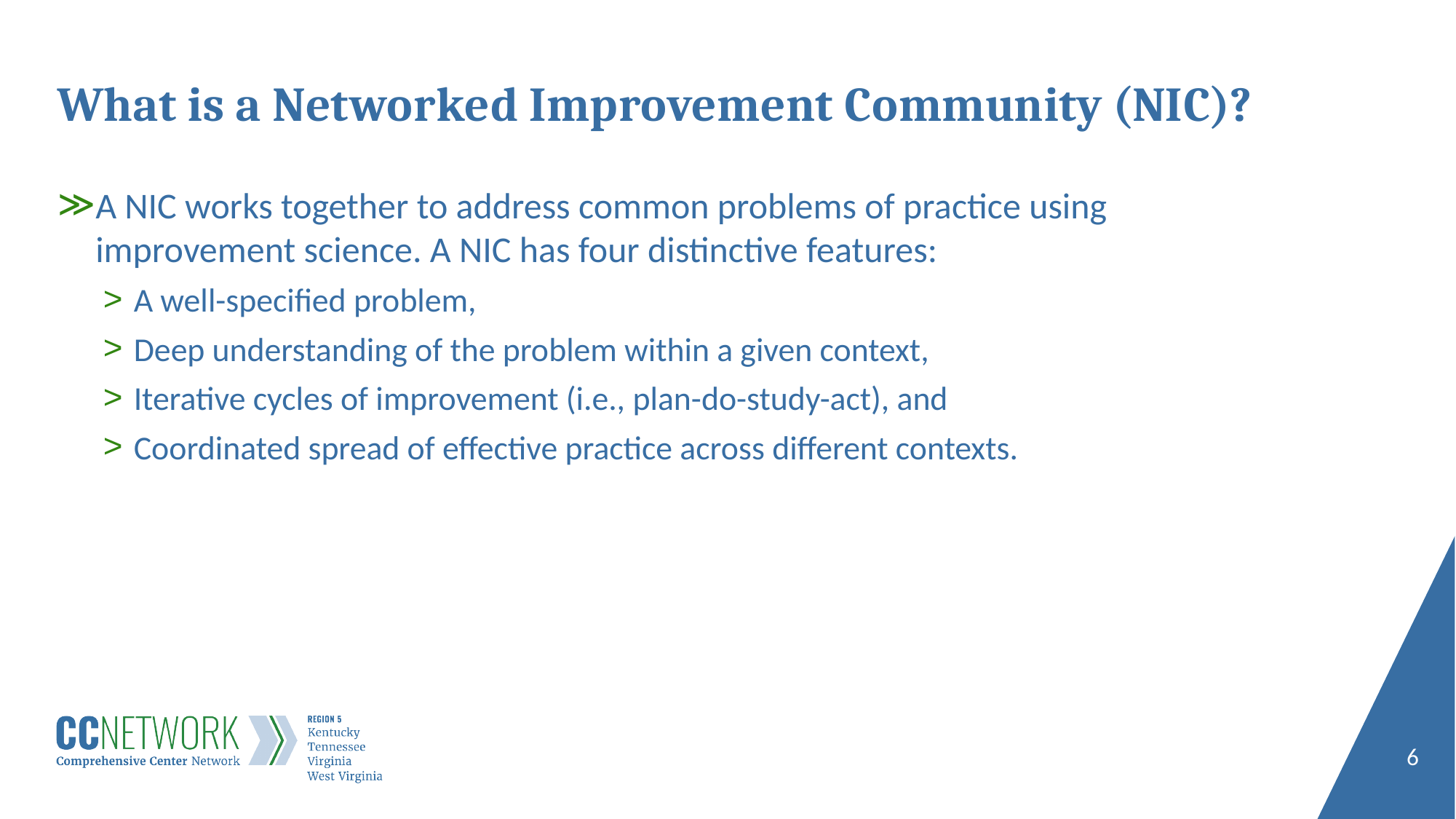

# What is a Networked Improvement Community (NIC)?
A NIC works together to address common problems of practice using improvement science. A NIC has four distinctive features:
A well-specified problem,
Deep understanding of the problem within a given context,
Iterative cycles of improvement (i.e., plan-do-study-act), and
Coordinated spread of effective practice across different contexts.

6